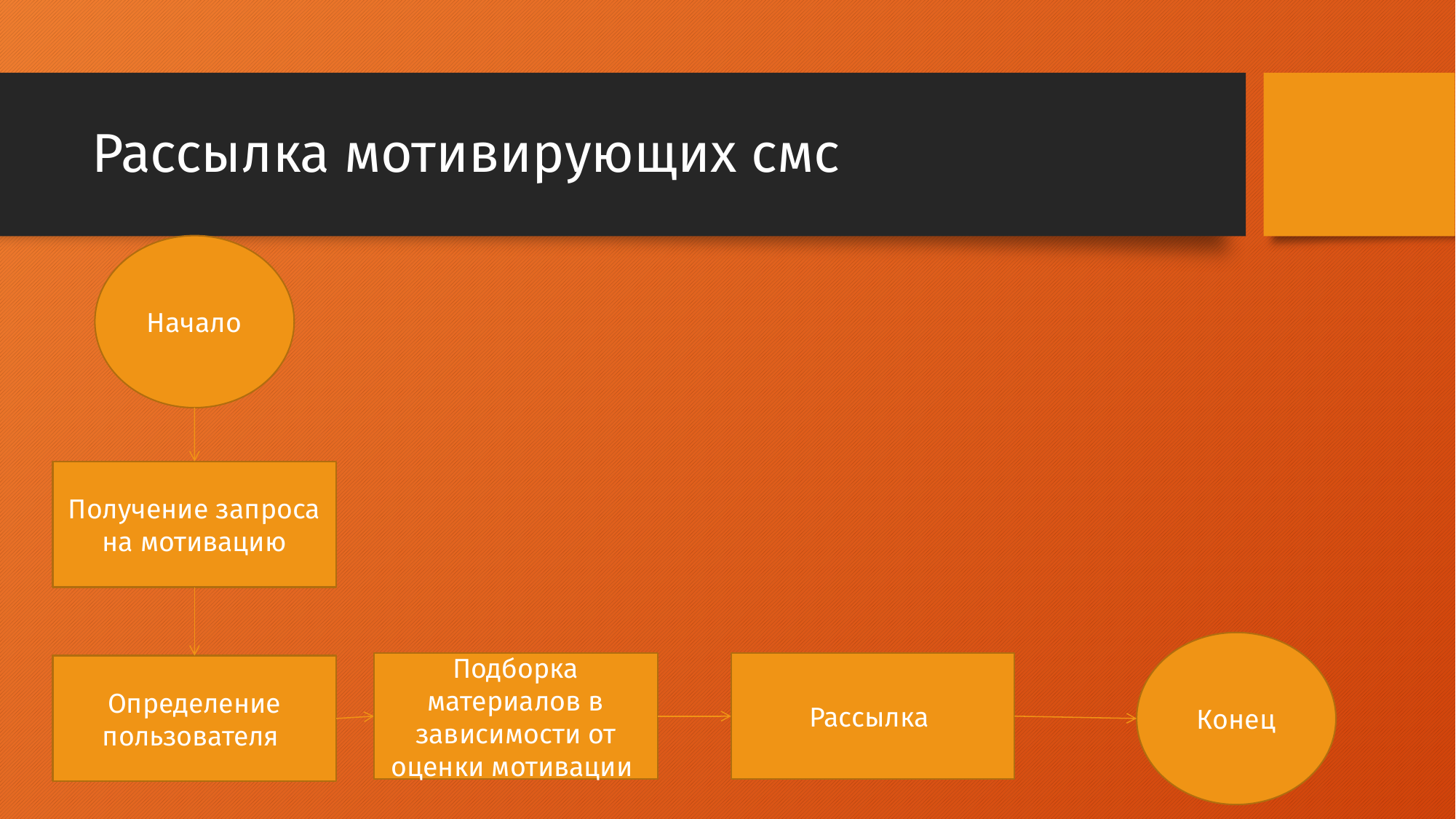

# Рассылка мотивирующих смс
Начало
Получение запроса на мотивацию
Конец
Подборка материалов в зависимости от оценки мотивации
Рассылка
Определение пользователя